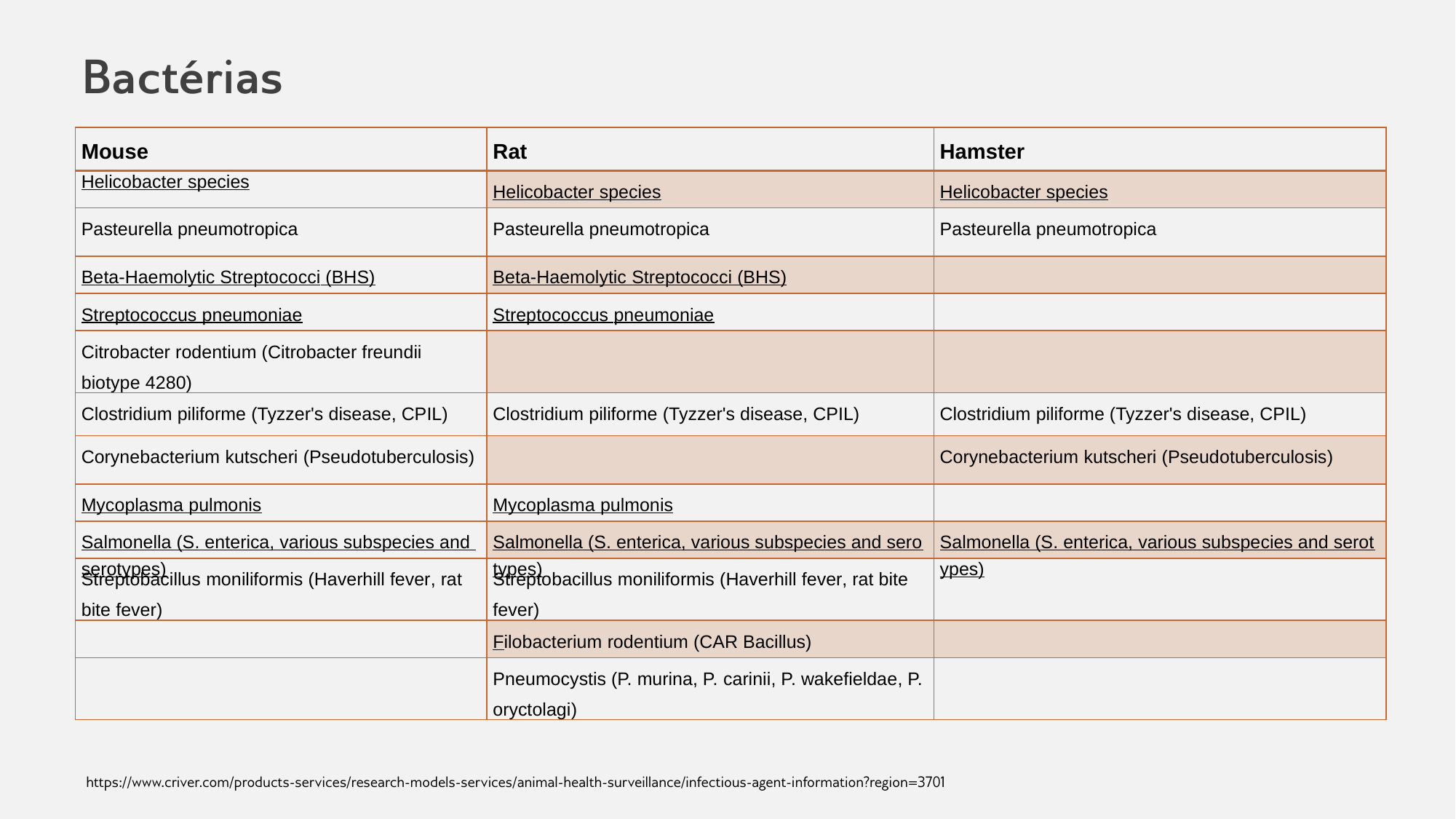

Bactérias
| Mouse | Rat | Hamster |
| --- | --- | --- |
| Helicobacter species | Helicobacter species | Helicobacter species |
| Pasteurella pneumotropica | Pasteurella pneumotropica | Pasteurella pneumotropica |
| Beta-Haemolytic Streptococci (BHS) | Beta-Haemolytic Streptococci (BHS) |  |
| Streptococcus pneumoniae | Streptococcus pneumoniae |  |
| Citrobacter rodentium (Citrobacter freundii biotype 4280) |  |  |
| Clostridium piliforme (Tyzzer's disease, CPIL) | Clostridium piliforme (Tyzzer's disease, CPIL) | Clostridium piliforme (Tyzzer's disease, CPIL) |
| Corynebacterium kutscheri (Pseudotuberculosis) |  | Corynebacterium kutscheri (Pseudotuberculosis) |
| Mycoplasma pulmonis | Mycoplasma pulmonis |  |
| Salmonella (S. enterica, various subspecies and serotypes) | Salmonella (S. enterica, various subspecies and serotypes) | Salmonella (S. enterica, various subspecies and serotypes) |
| Streptobacillus moniliformis (Haverhill fever, rat bite fever) | Streptobacillus moniliformis (Haverhill fever, rat bite fever) |  |
|  | Filobacterium rodentium (CAR Bacillus) |  |
|  | Pneumocystis (P. murina, P. carinii, P. wakefieldae, P. oryctolagi) |  |
https://www.criver.com/products-services/research-models-services/animal-health-surveillance/infectious-agent-information?region=3701